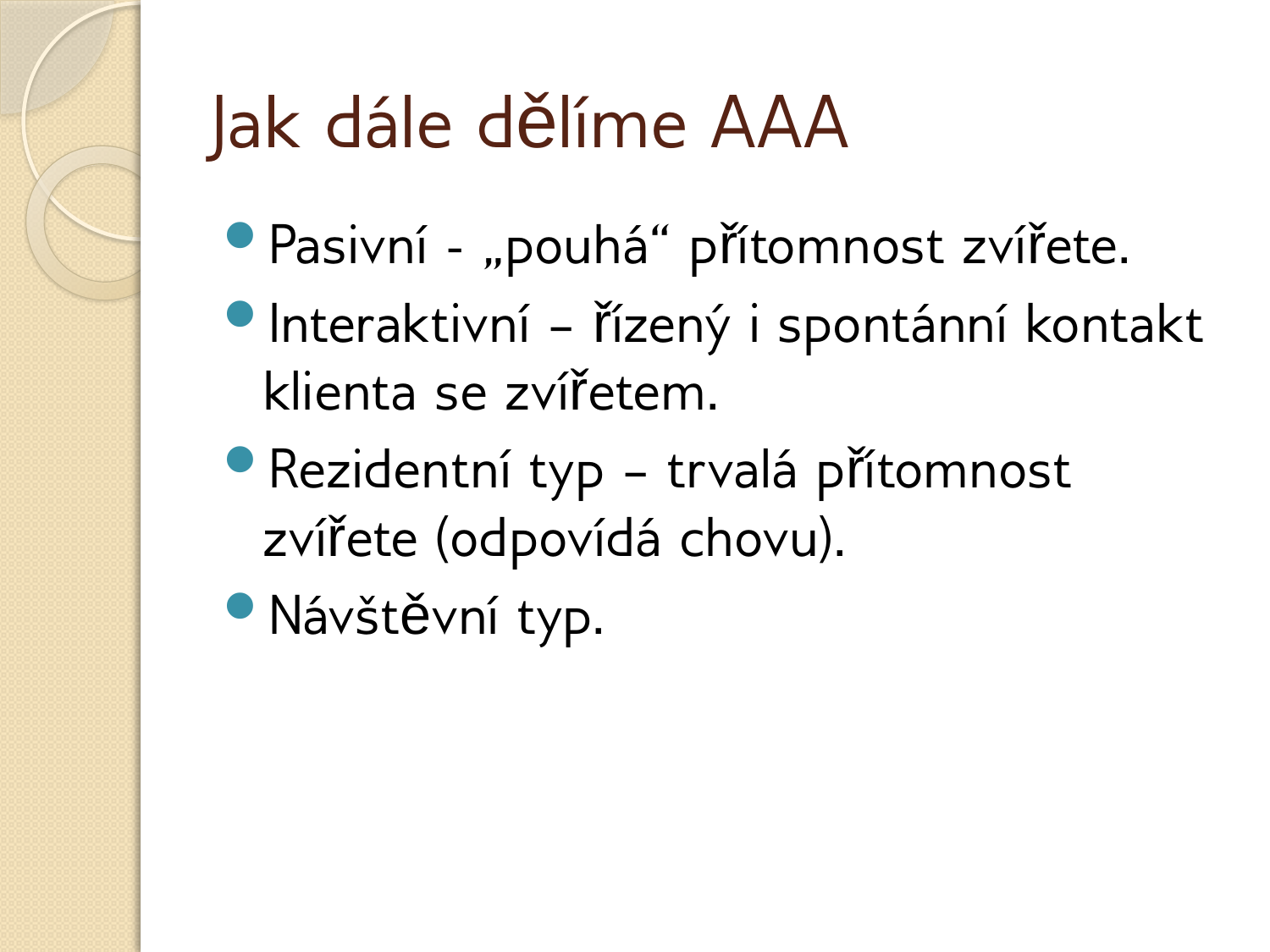

# Jak dále dělíme AAA
Pasivní - „pouhá“ přítomnost zvířete.
Interaktivní – řízený i spontánní kontakt klienta se zvířetem.
Rezidentní typ – trvalá přítomnost zvířete (odpovídá chovu).
Návštěvní typ.